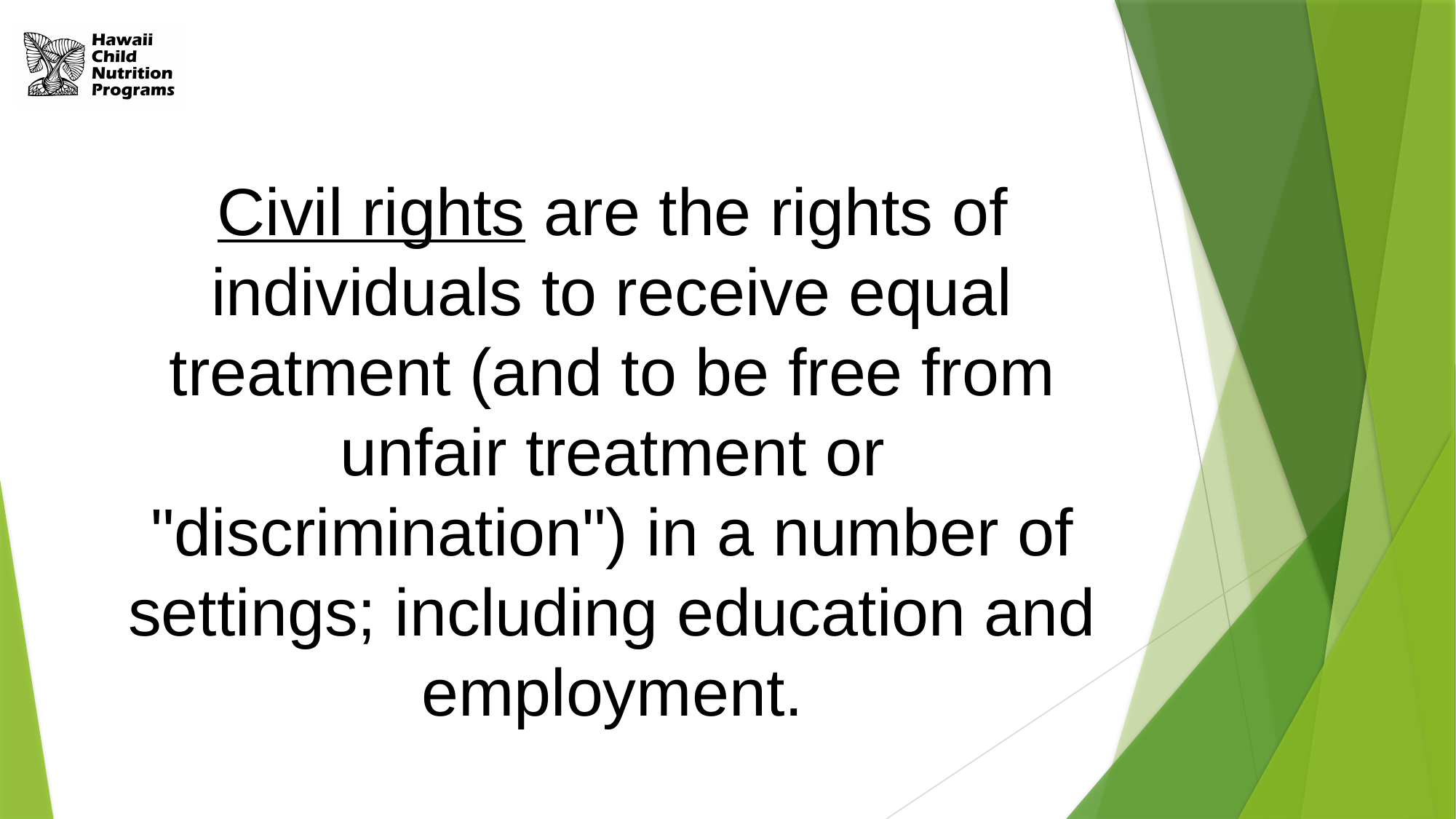

Civil rights are the rights of individuals to receive equal treatment (and to be free from unfair treatment or "discrimination") in a number of settings; including education and employment.